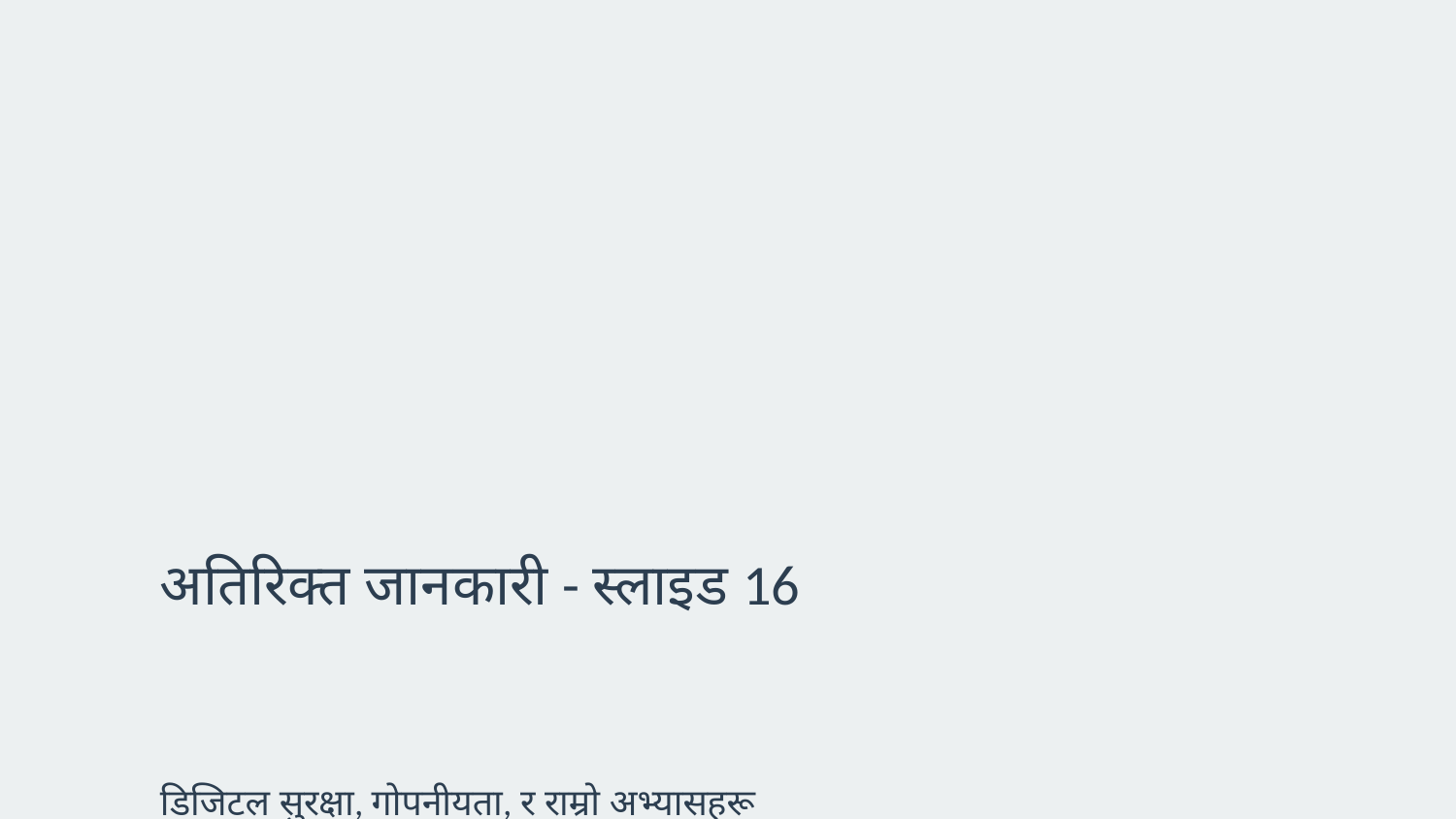

अतिरिक्त जानकारी - स्लाइड 16
डिजिटल सुरक्षा, गोपनीयता, र राम्रो अभ्यासहरू